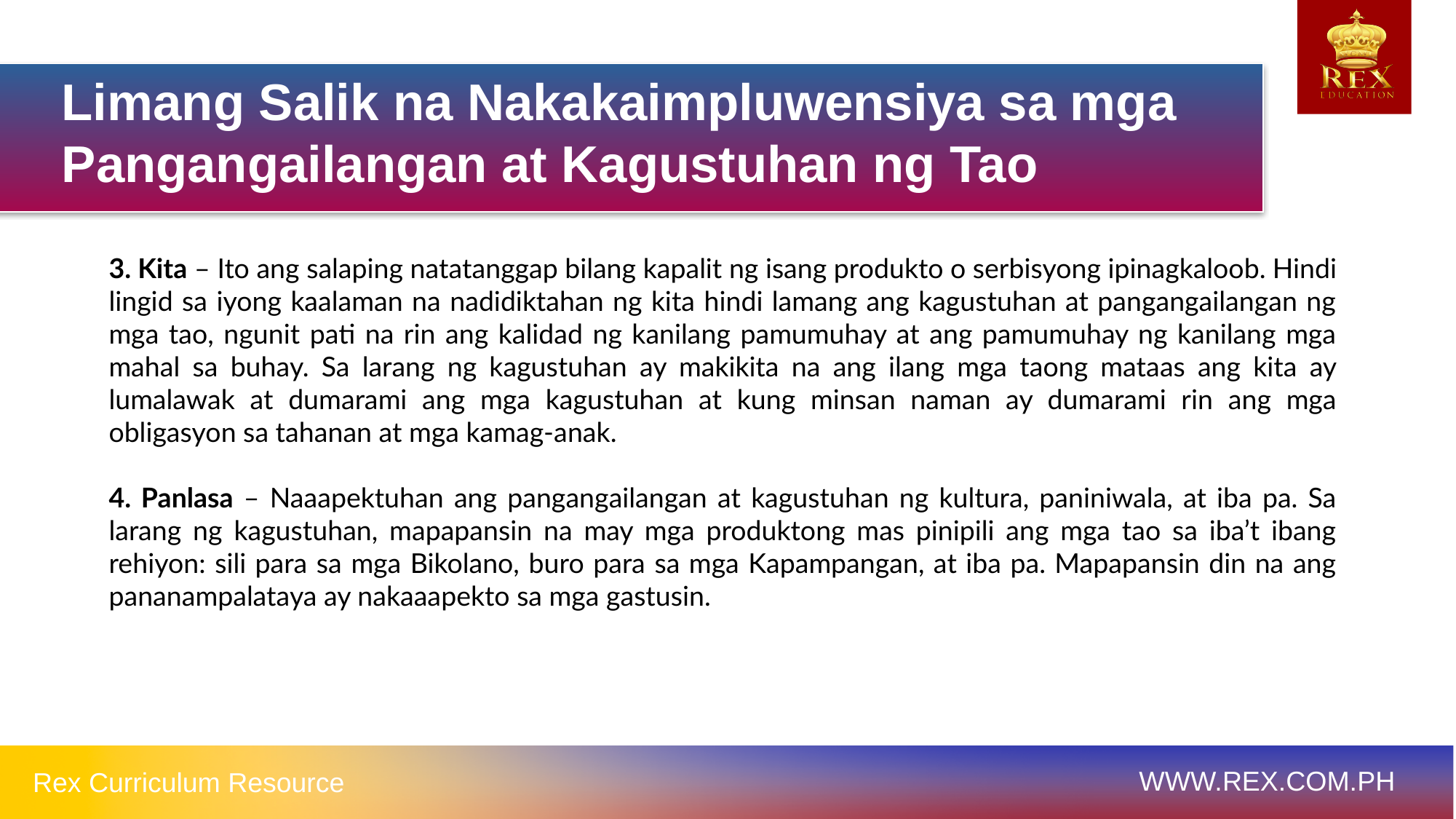

Limang Salik na Nakakaimpluwensiya sa mga Pangangailangan at Kagustuhan ng Tao

3. Kita – Ito ang salaping natatanggap bilang kapalit ng isang produkto o serbisyong ipinagkaloob. Hindi lingid sa iyong kaalaman na nadidiktahan ng kita hindi lamang ang kagustuhan at pangangailangan ng mga tao, ngunit pati na rin ang kalidad ng kanilang pamumuhay at ang pamumuhay ng kanilang mga mahal sa buhay. Sa larang ng kagustuhan ay makikita na ang ilang mga taong mataas ang kita ay lumalawak at dumarami ang mga kagustuhan at kung minsan naman ay dumarami rin ang mga obligasyon sa tahanan at mga kamag-anak.

4. Panlasa – Naaapektuhan ang pangangailangan at kagustuhan ng kultura, paniniwala, at iba pa. Sa larang ng kagustuhan, mapapansin na may mga produktong mas pinipili ang mga tao sa iba’t ibang rehiyon: sili para sa mga Bikolano, buro para sa mga Kapampangan, at iba pa. Mapapansin din na ang pananampalataya ay nakaaapekto sa mga gastusin.